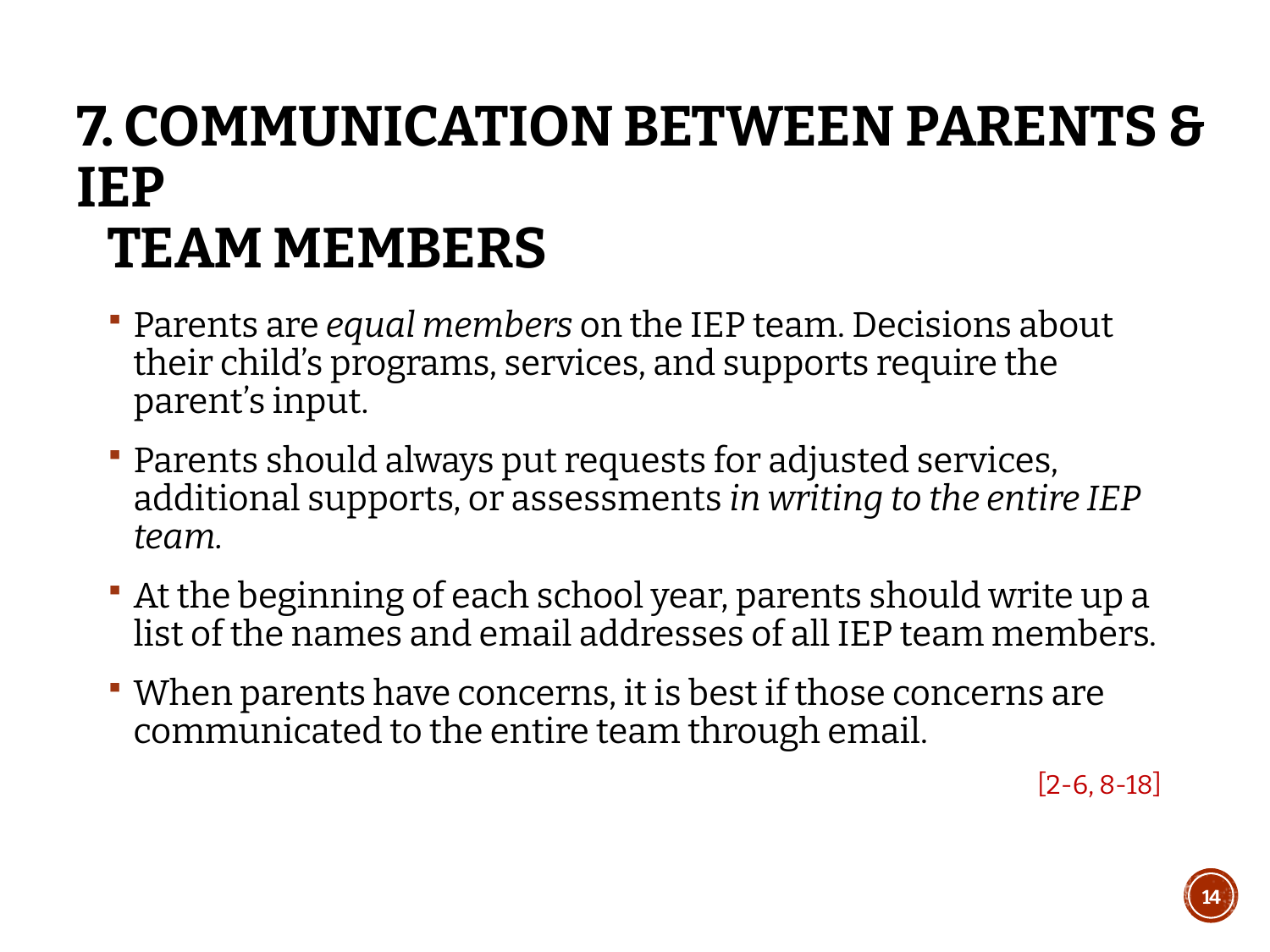

7. Communication between parents & iep
   team members
Parents are equal members on the IEP team. Decisions about their child’s programs, services, and supports require the parent’s input.
Parents should always put requests for adjusted services, additional supports, or assessments in writing to the entire IEP team.
At the beginning of each school year, parents should write up a list of the names and email addresses of all IEP team members.
When parents have concerns, it is best if those concerns are communicated to the entire team through email.
[2-6, 8-18]
14